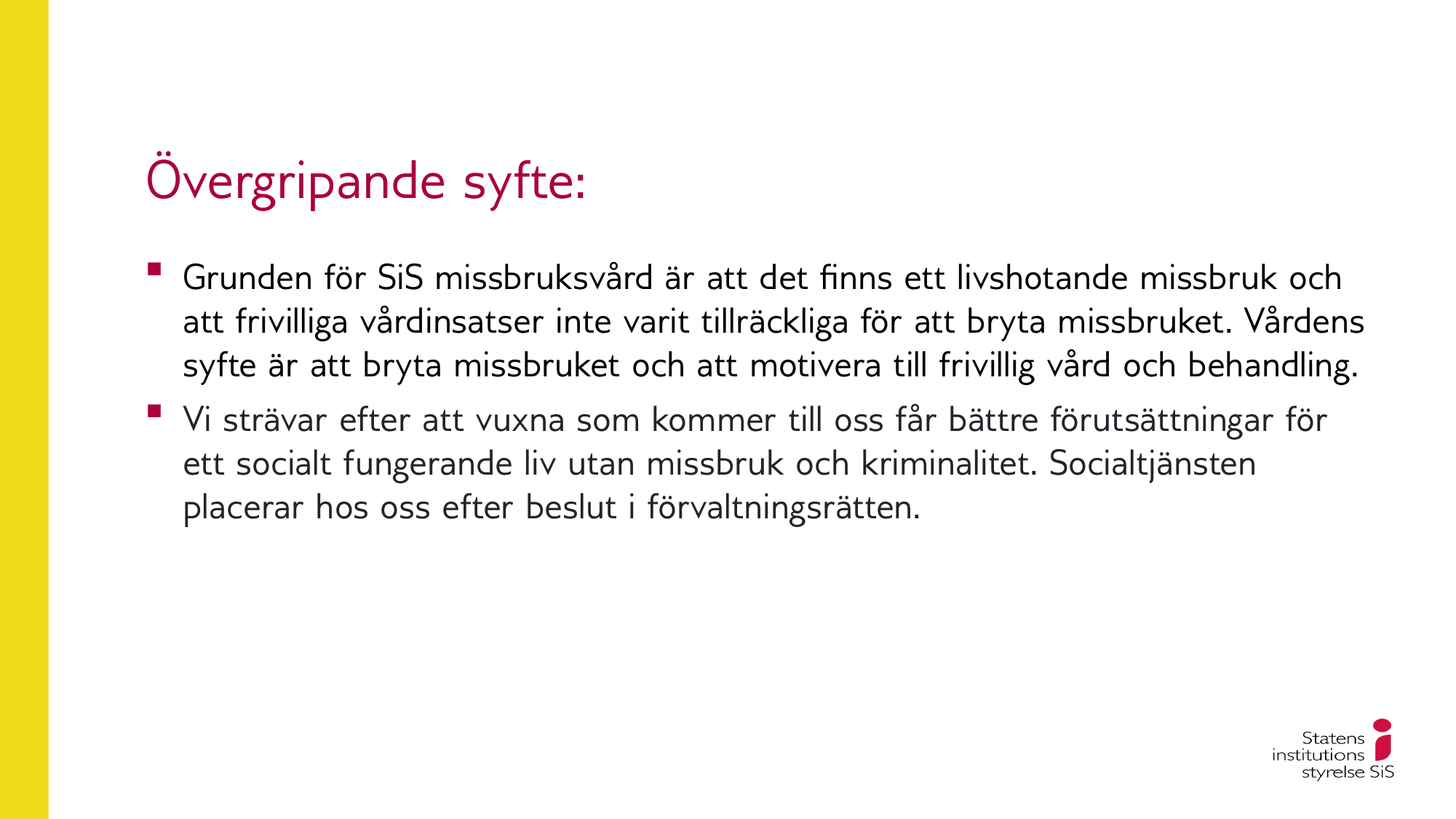

# Övergripande syfte:
Grunden för SiS missbruksvård är att det finns ett livshotande missbruk och att frivilliga vårdinsatser inte varit tillräckliga för att bryta missbruket. Vårdens syfte är att bryta missbruket och att motivera till frivillig vård och behandling.
Vi strävar efter att vuxna som kommer till oss får bättre förutsättningar för ett socialt fungerande liv utan missbruk och kriminalitet. Socialtjänsten placerar hos oss efter beslut i förvaltningsrätten.